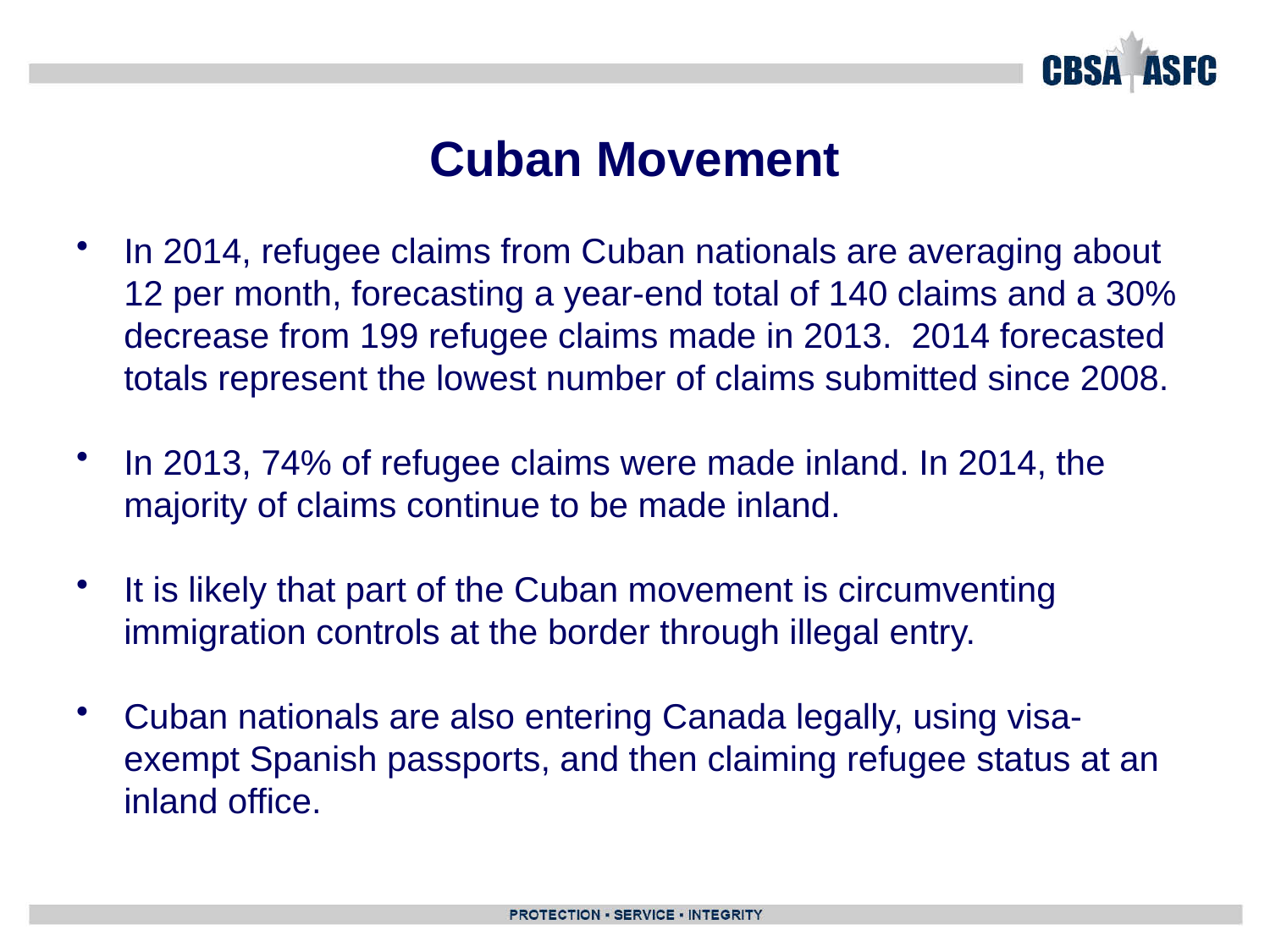

# Cuban Movement
In 2014, refugee claims from Cuban nationals are averaging about 12 per month, forecasting a year-end total of 140 claims and a 30% decrease from 199 refugee claims made in 2013.  2014 forecasted totals represent the lowest number of claims submitted since 2008.

In 2013, 74% of refugee claims were made inland. In 2014, the majority of claims continue to be made inland.

It is likely that part of the Cuban movement is circumventing immigration controls at the border through illegal entry.

Cuban nationals are also entering Canada legally, using visa-exempt Spanish passports, and then claiming refugee status at an inland office.